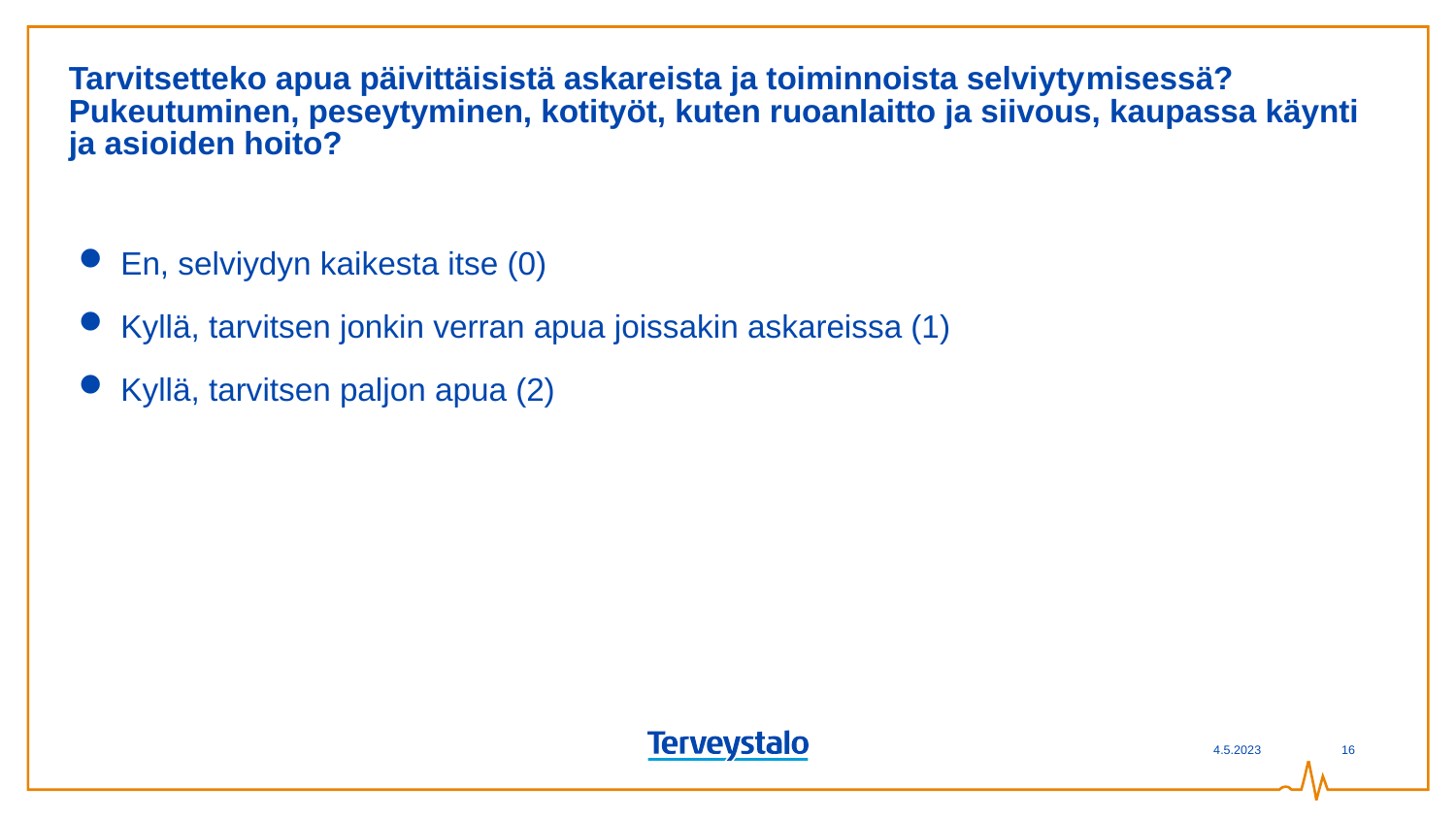

# Tarvitsetteko apua päivittäisistä askareista ja toiminnoista selviyty­misessä? Pukeutuminen, peseytyminen, kotityöt, kuten ruoanlaitto ja siivous, kaupassa käynti ja asioiden hoito?
En, selviydyn kaikesta itse (0)
Kyllä, tarvitsen jonkin verran apua joissakin askareissa (1)
Kyllä, tarvitsen paljon apua (2)

4.5.2023
16